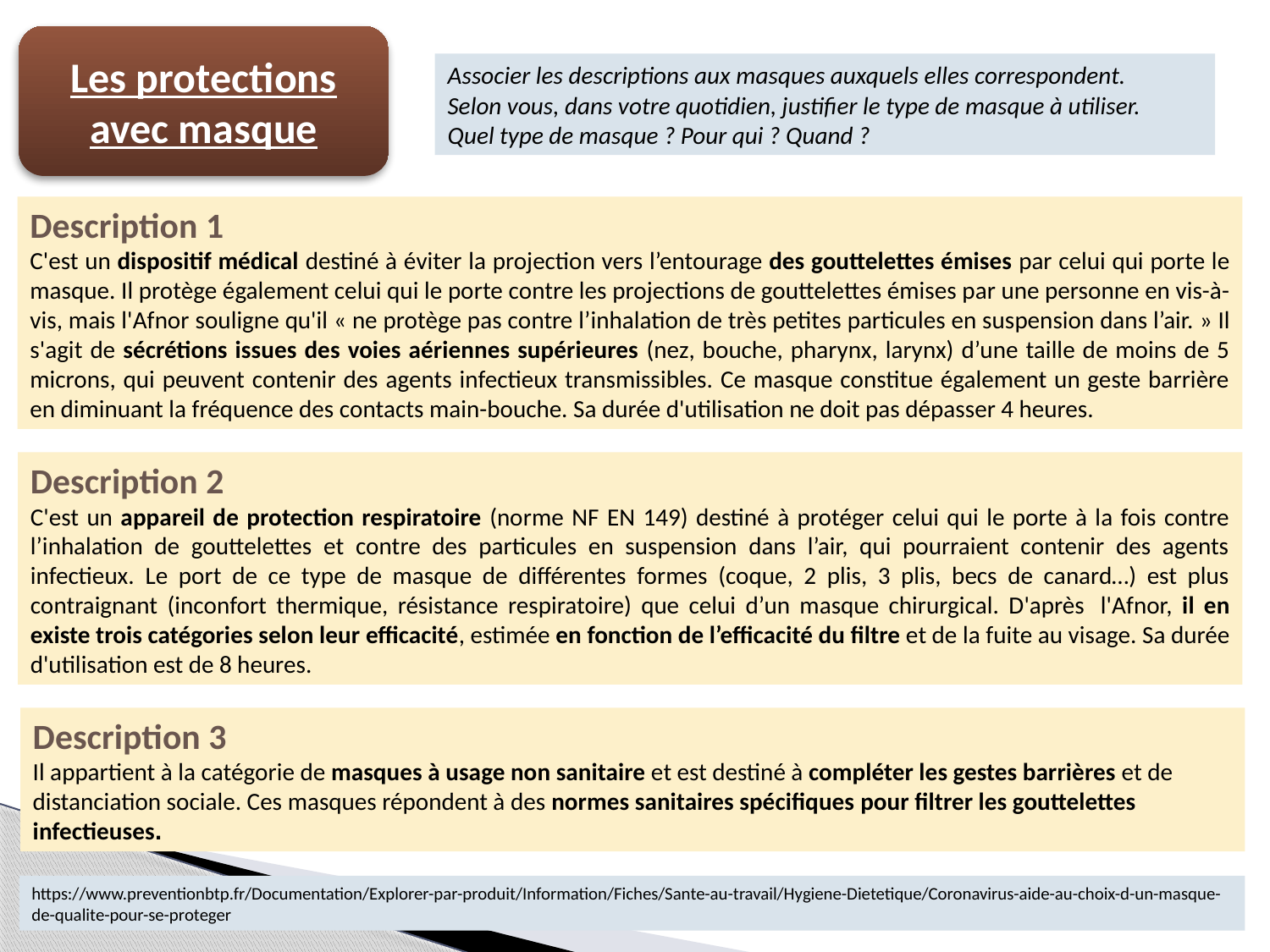

Les protections avec masque

Associer les descriptions aux masques auxquels elles correspondent.
Selon vous, dans votre quotidien, justifier le type de masque à utiliser.
Quel type de masque ? Pour qui ? Quand ?
Description 1
C'est un dispositif médical destiné à éviter la projection vers l’entourage des gouttelettes émises par celui qui porte le masque. Il protège également celui qui le porte contre les projections de gouttelettes émises par une personne en vis-à-vis, mais l'Afnor souligne qu'il « ne protège pas contre l’inhalation de très petites particules en suspension dans l’air. » Il s'agit de sécrétions issues des voies aériennes supérieures (nez, bouche, pharynx, larynx) d’une taille de moins de 5 microns, qui peuvent contenir des agents infectieux transmissibles. Ce masque constitue également un geste barrière en diminuant la fréquence des contacts main-bouche. Sa durée d'utilisation ne doit pas dépasser 4 heures.
Description 2
C'est un appareil de protection respiratoire (norme NF EN 149) destiné à protéger celui qui le porte à la fois contre l’inhalation de gouttelettes et contre des particules en suspension dans l’air, qui pourraient contenir des agents infectieux. Le port de ce type de masque de différentes formes (coque, 2 plis, 3 plis, becs de canard…) est plus contraignant (inconfort thermique, résistance respiratoire) que celui d’un masque chirurgical. D'après  l'Afnor, il en existe trois catégories selon leur efficacité, estimée en fonction de l’efficacité du filtre et de la fuite au visage. Sa durée d'utilisation est de 8 heures.
Description 3
Il appartient à la catégorie de masques à usage non sanitaire et est destiné à compléter les gestes barrières et de distanciation sociale. Ces masques répondent à des normes sanitaires spécifiques pour filtrer les gouttelettes infectieuses.
https://www.preventionbtp.fr/Documentation/Explorer-par-produit/Information/Fiches/Sante-au-travail/Hygiene-Dietetique/Coronavirus-aide-au-choix-d-un-masque-de-qualite-pour-se-proteger